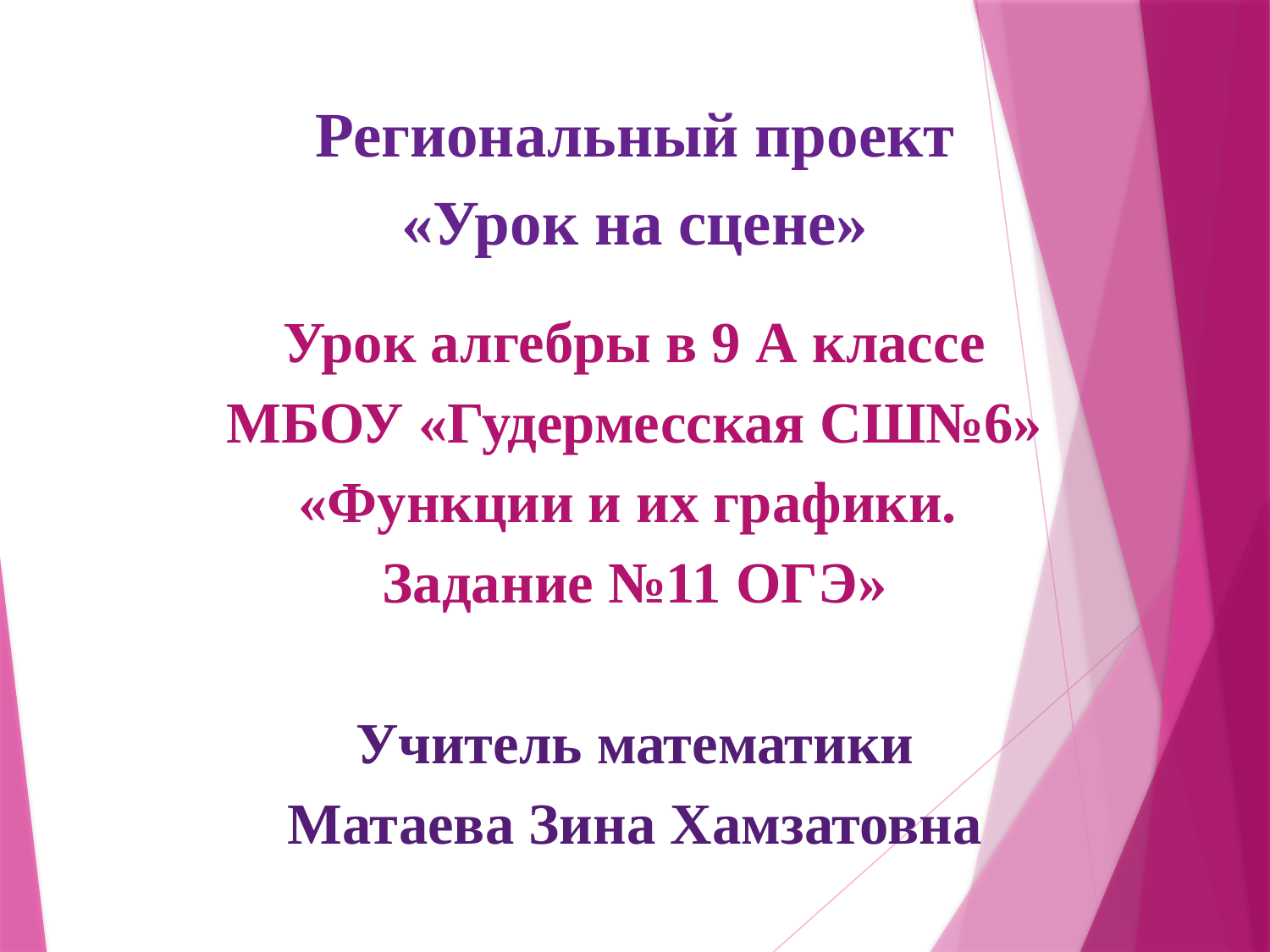

Региональный проект
«Урок на сцене»

Урок алгебры в 9 А классе
МБОУ «Гудермесская СШ№6»
«Функции и их графики.
Задание №11 ОГЭ»

Учитель математики
Матаева Зина Хамзатовна